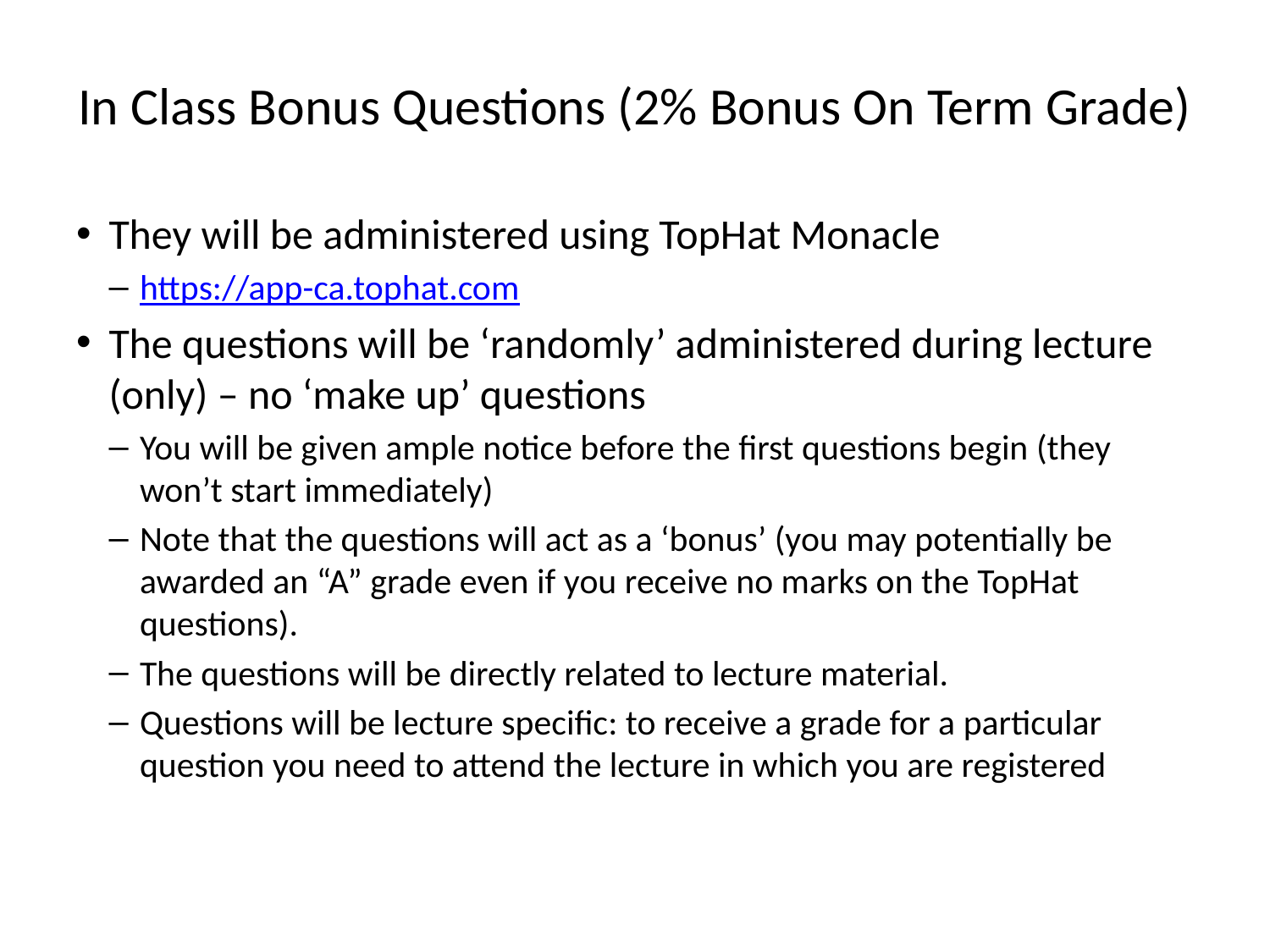

# In Class Bonus Questions (2% Bonus On Term Grade)
They will be administered using TopHat Monacle
https://app-ca.tophat.com
The questions will be ‘randomly’ administered during lecture (only) – no ‘make up’ questions
You will be given ample notice before the first questions begin (they won’t start immediately)
Note that the questions will act as a ‘bonus’ (you may potentially be awarded an “A” grade even if you receive no marks on the TopHat questions).
The questions will be directly related to lecture material.
Questions will be lecture specific: to receive a grade for a particular question you need to attend the lecture in which you are registered